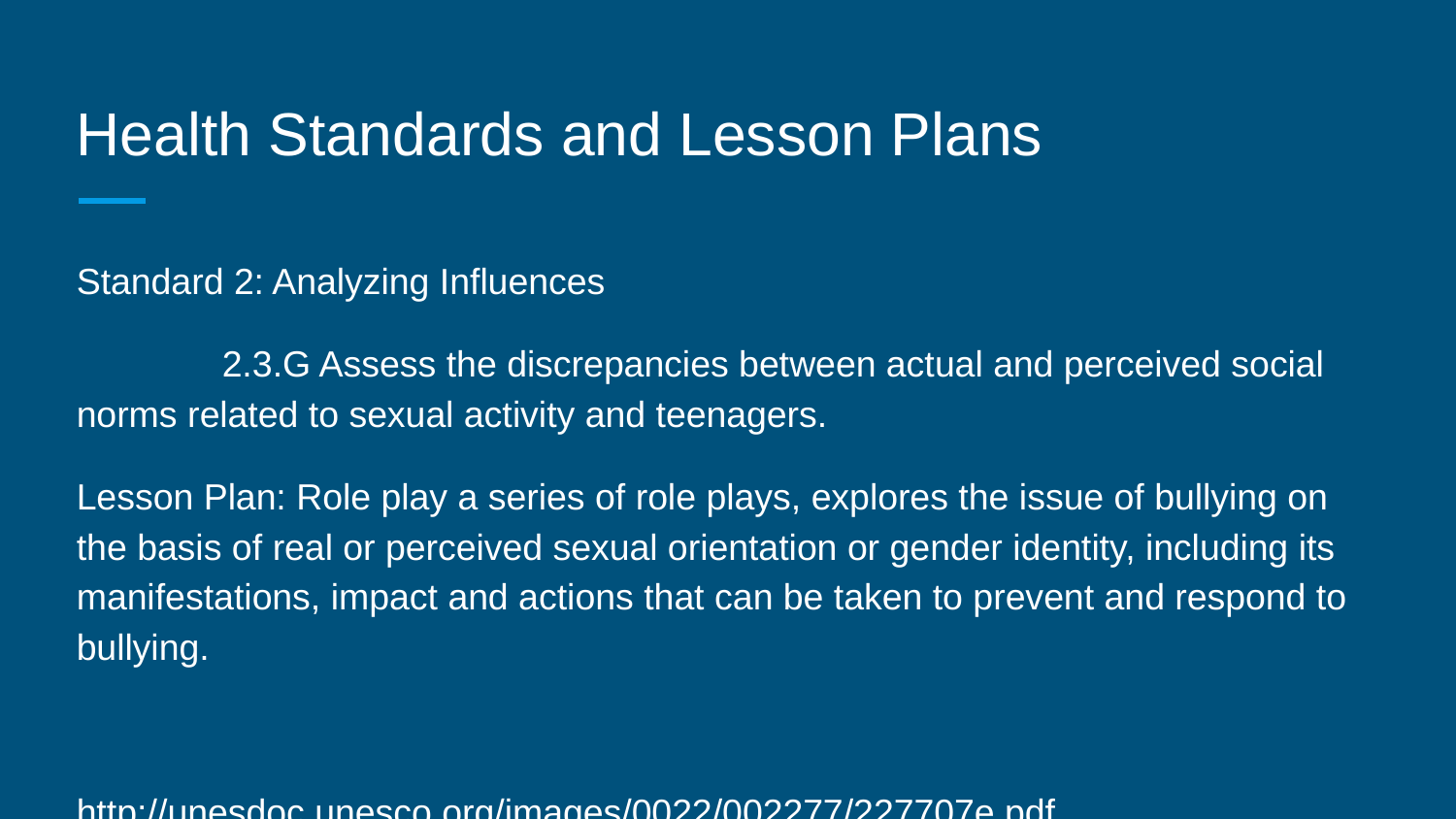

# Health Standards and Lesson Plans
Standard 2: Analyzing Influences
	2.3.G Assess the discrepancies between actual and perceived social norms related to sexual activity and teenagers.
Lesson Plan: Role play a series of role plays, explores the issue of bullying on the basis of real or perceived sexual orientation or gender identity, including its manifestations, impact and actions that can be taken to prevent and respond to bullying.

http://unesdoc.unesco.org/images/0022/002277/227707e.pdf